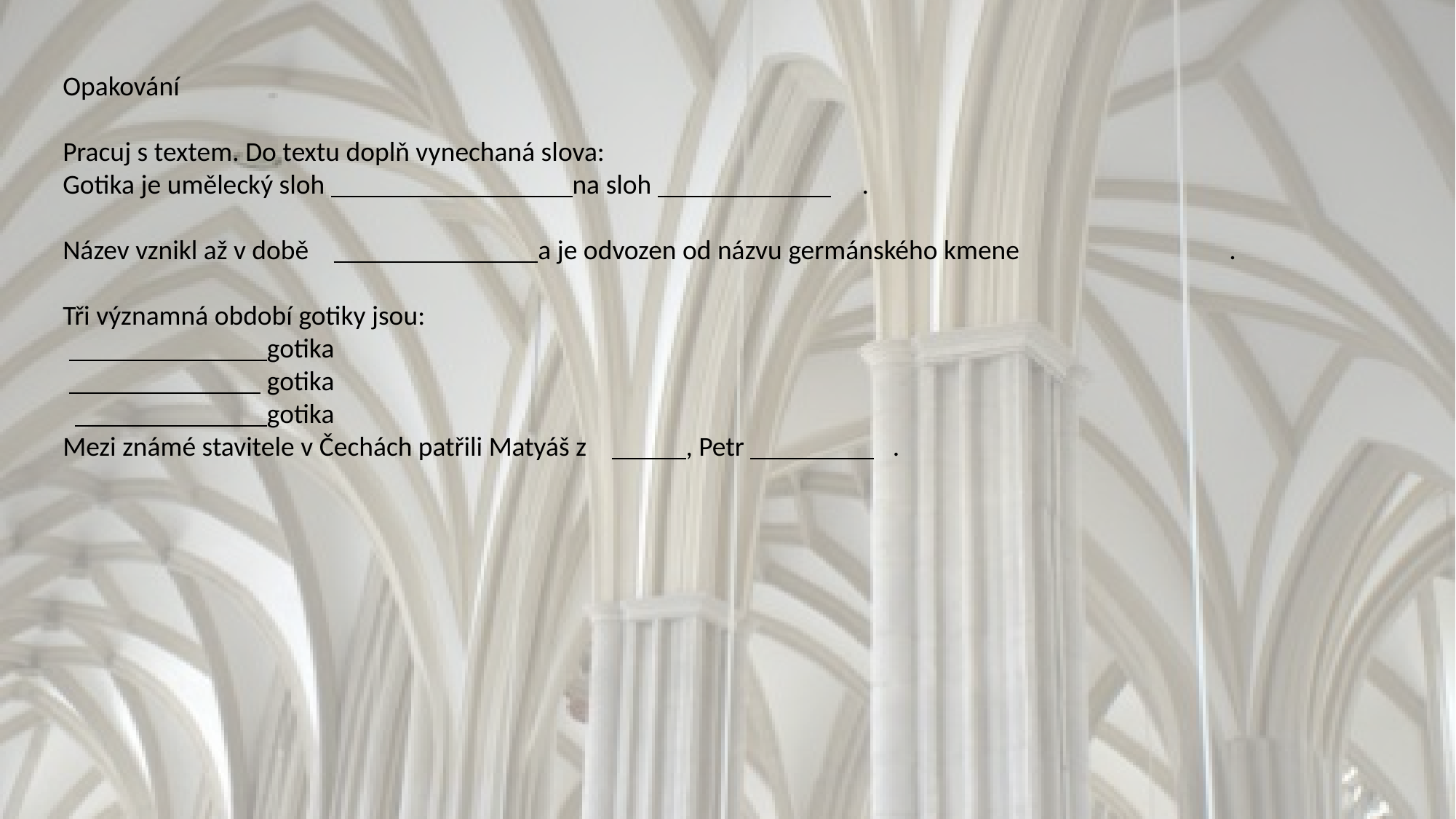

Opakování

Pracuj s textem. Do textu doplň vynechaná slova:
Gotika je umělecký sloh                                        na sloh                                  .

Název vznikl až v době                                     a je odvozen od názvu germánského kmene                                  .

Tři významná období gotiky jsou:
                                 gotika
                                 gotika
                                 gotika
Mezi známé stavitele v Čechách patřili Matyáš z                , Petr                        .